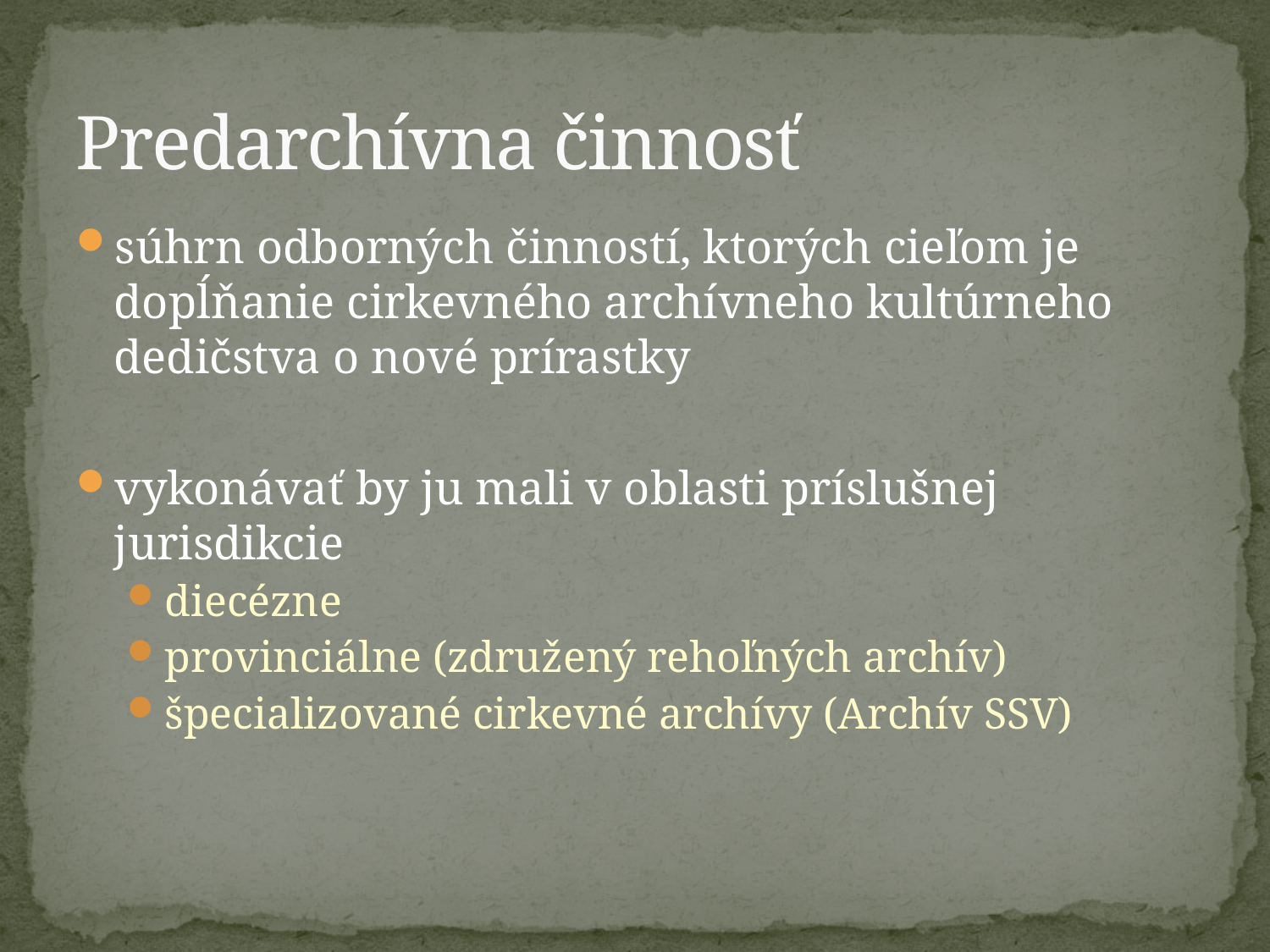

# Predarchívna činnosť
súhrn odborných činností, ktorých cieľom je dopĺňanie cirkevného archívneho kultúrneho dedičstva o nové prírastky

vykonávať by ju mali v oblasti príslušnej jurisdikcie
diecézne
provinciálne (združený rehoľných archív)
špecializované cirkevné archívy (Archív SSV)